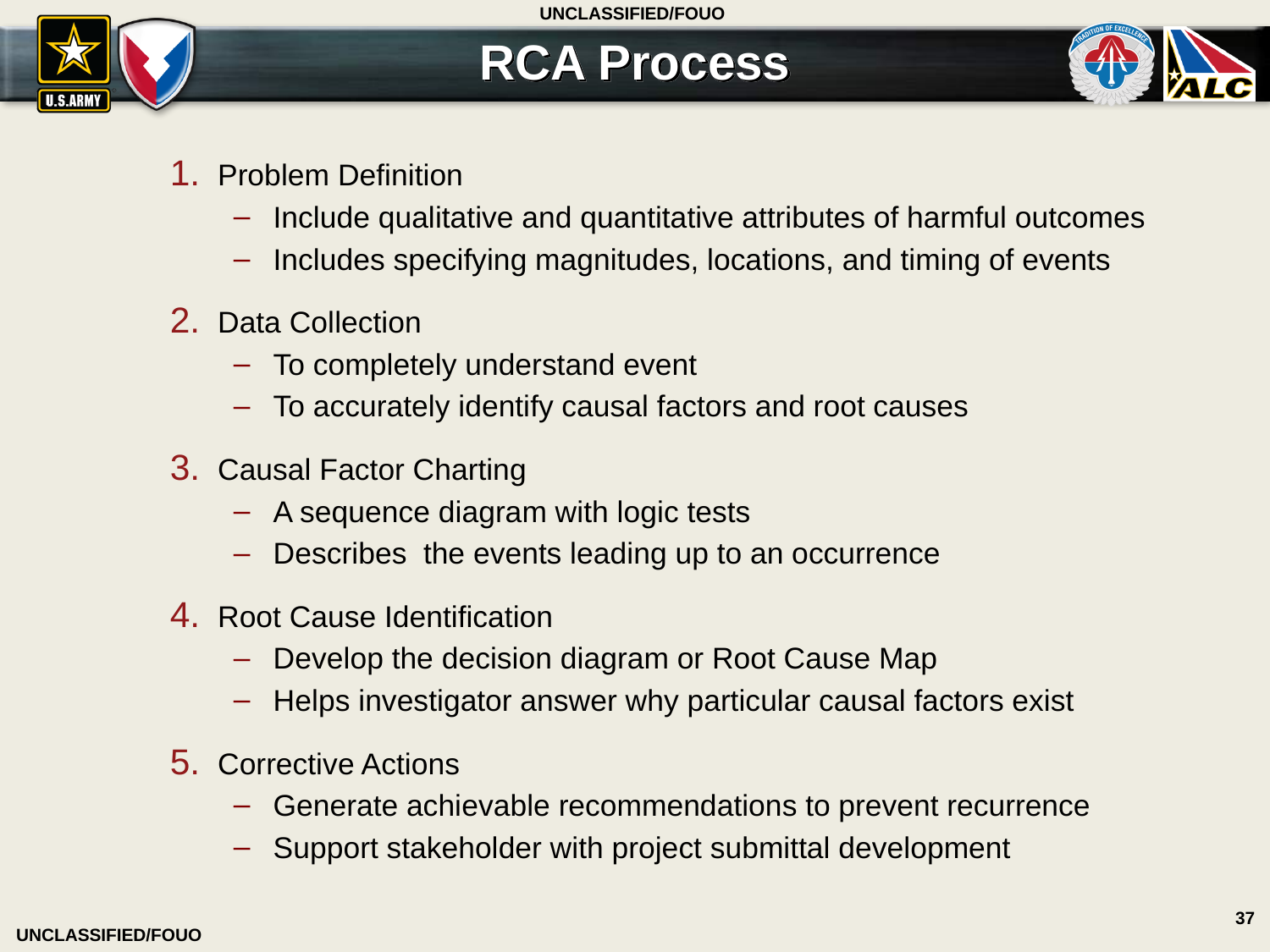

# RCA Process
Problem Definition
Include qualitative and quantitative attributes of harmful outcomes
Includes specifying magnitudes, locations, and timing of events
Data Collection
To completely understand event
To accurately identify causal factors and root causes
Causal Factor Charting
A sequence diagram with logic tests
Describes  the events leading up to an occurrence
Root Cause Identification
Develop the decision diagram or Root Cause Map
Helps investigator answer why particular causal factors exist
Corrective Actions
Generate achievable recommendations to prevent recurrence
Support stakeholder with project submittal development